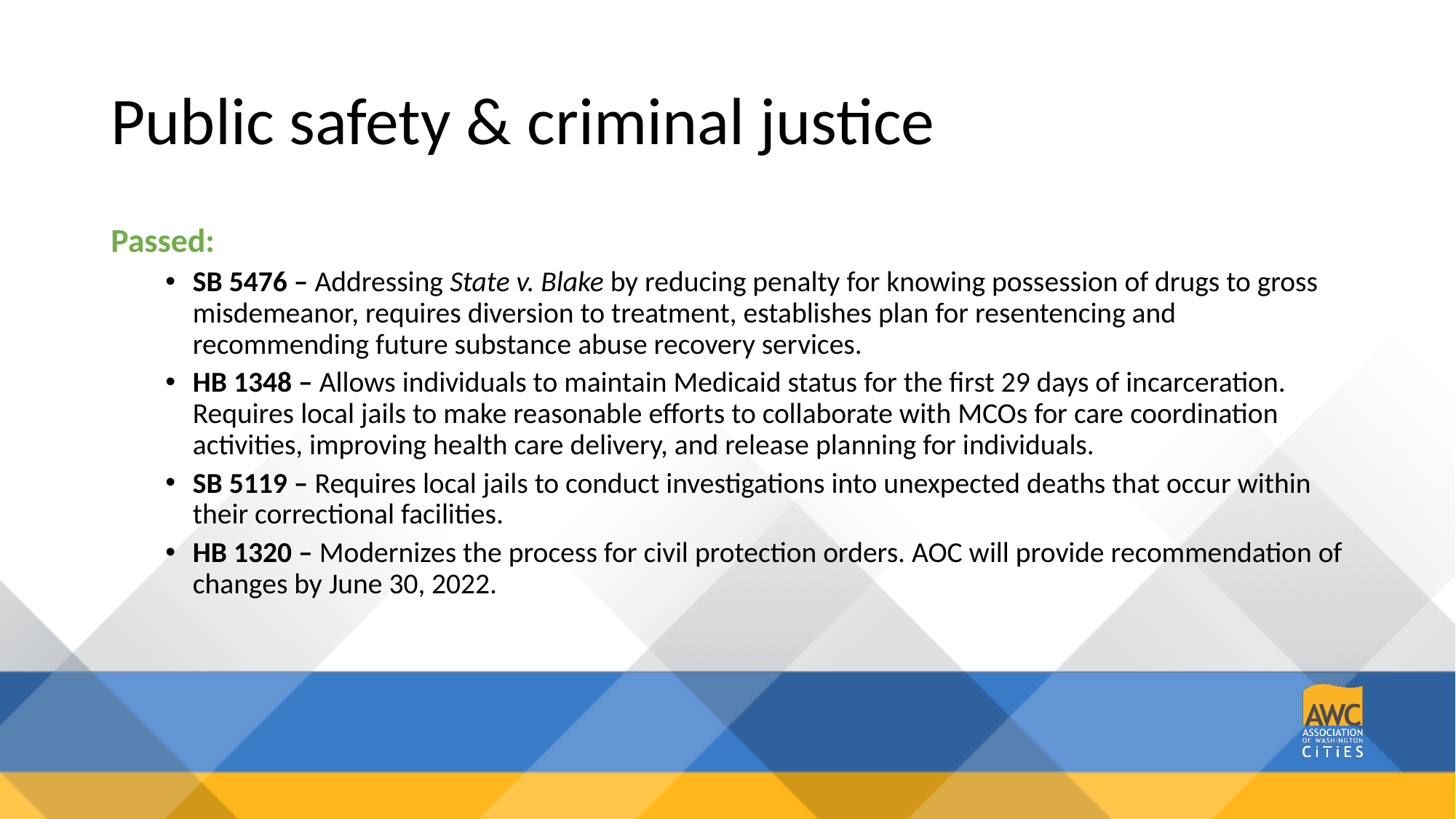

# Public safety & criminal justice
Passed:
SB 5476 – Addressing State v. Blake by reducing penalty for knowing possession of drugs to gross misdemeanor, requires diversion to treatment, establishes plan for resentencing and recommending future substance abuse recovery services.
HB 1348 – Allows individuals to maintain Medicaid status for the first 29 days of incarceration. Requires local jails to make reasonable efforts to collaborate with MCOs for care coordination activities, improving health care delivery, and release planning for individuals.
SB 5119 – Requires local jails to conduct investigations into unexpected deaths that occur within their correctional facilities.
HB 1320 – Modernizes the process for civil protection orders. AOC will provide recommendation of changes by June 30, 2022.